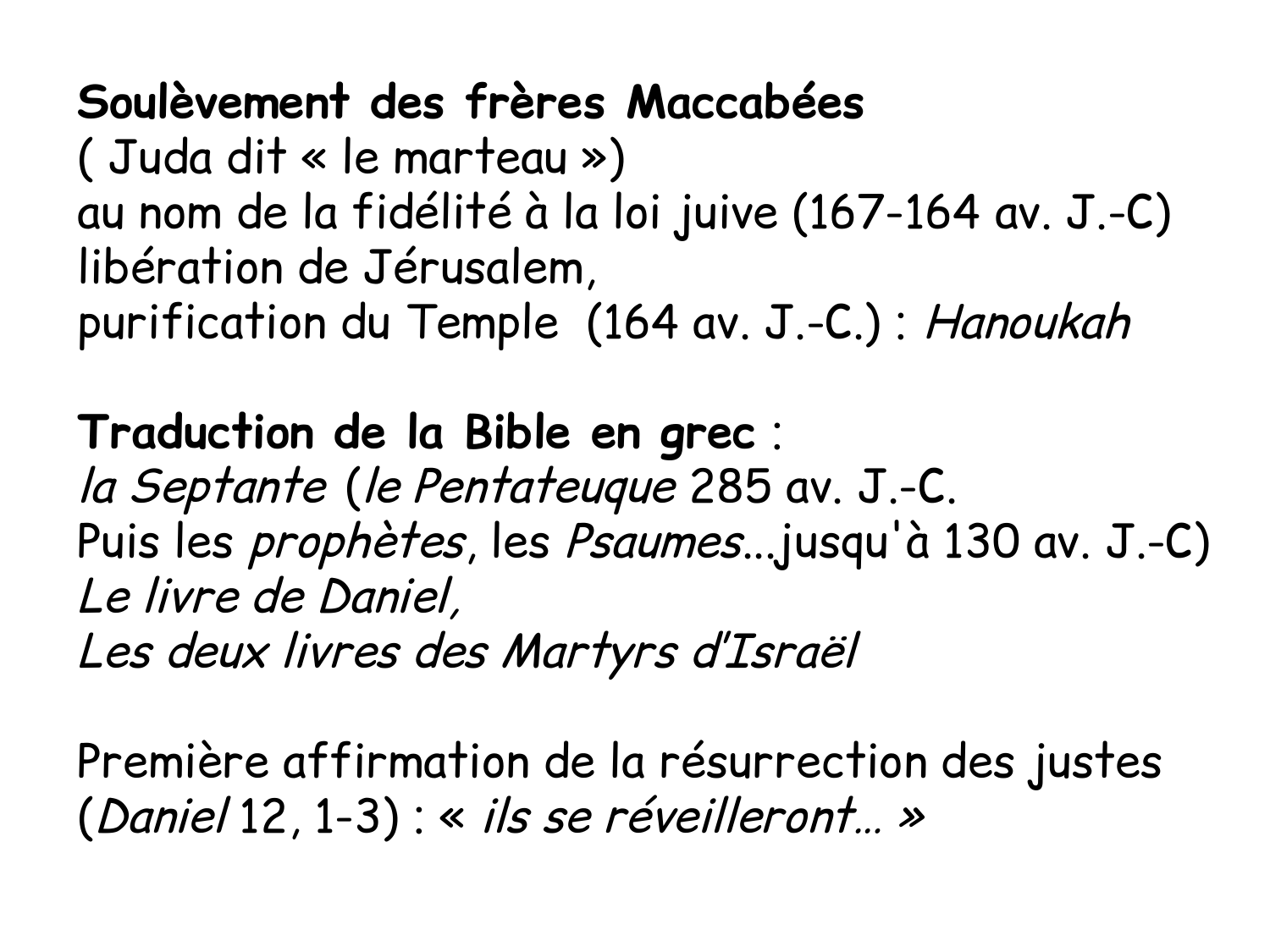

Soulèvement des frères Maccabées
( Juda dit « le marteau »)
au nom de la fidélité à la loi juive (167-164 av. J.-C)
libération de Jérusalem,
purification du Temple  (164 av. J.-C.) : Hanoukah

Traduction de la Bible en grec :
la Septante (le Pentateuque 285 av. J.-C.
Puis les prophètes, les Psaumes...jusqu'à 130 av. J.-C)
Le livre de Daniel,
Les deux livres des Martyrs d’Israël

Première affirmation de la résurrection des justes
(Daniel 12, 1-3) : « ils se réveilleront… »